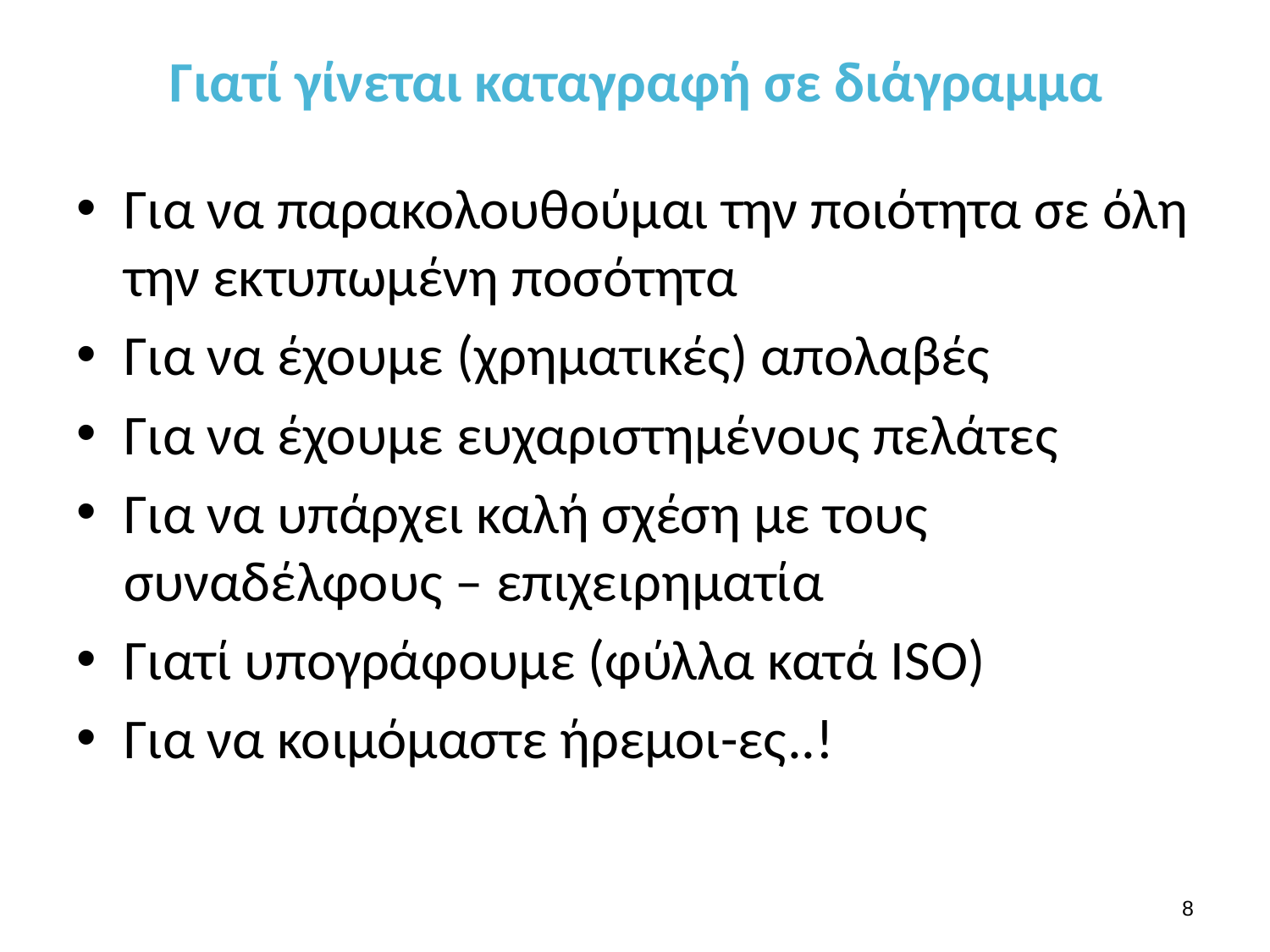

# Γιατί γίνεται καταγραφή σε διάγραμμα
Για να παρακολουθούμαι την ποιότητα σε όλη την εκτυπωμένη ποσότητα
Για να έχουμε (χρηματικές) απολαβές
Για να έχουμε ευχαριστημένους πελάτες
Για να υπάρχει καλή σχέση με τους συναδέλφους – επιχειρηματία
Γιατί υπογράφουμε (φύλλα κατά ISO)
Για να κοιμόμαστε ήρεμοι-ες..!

8